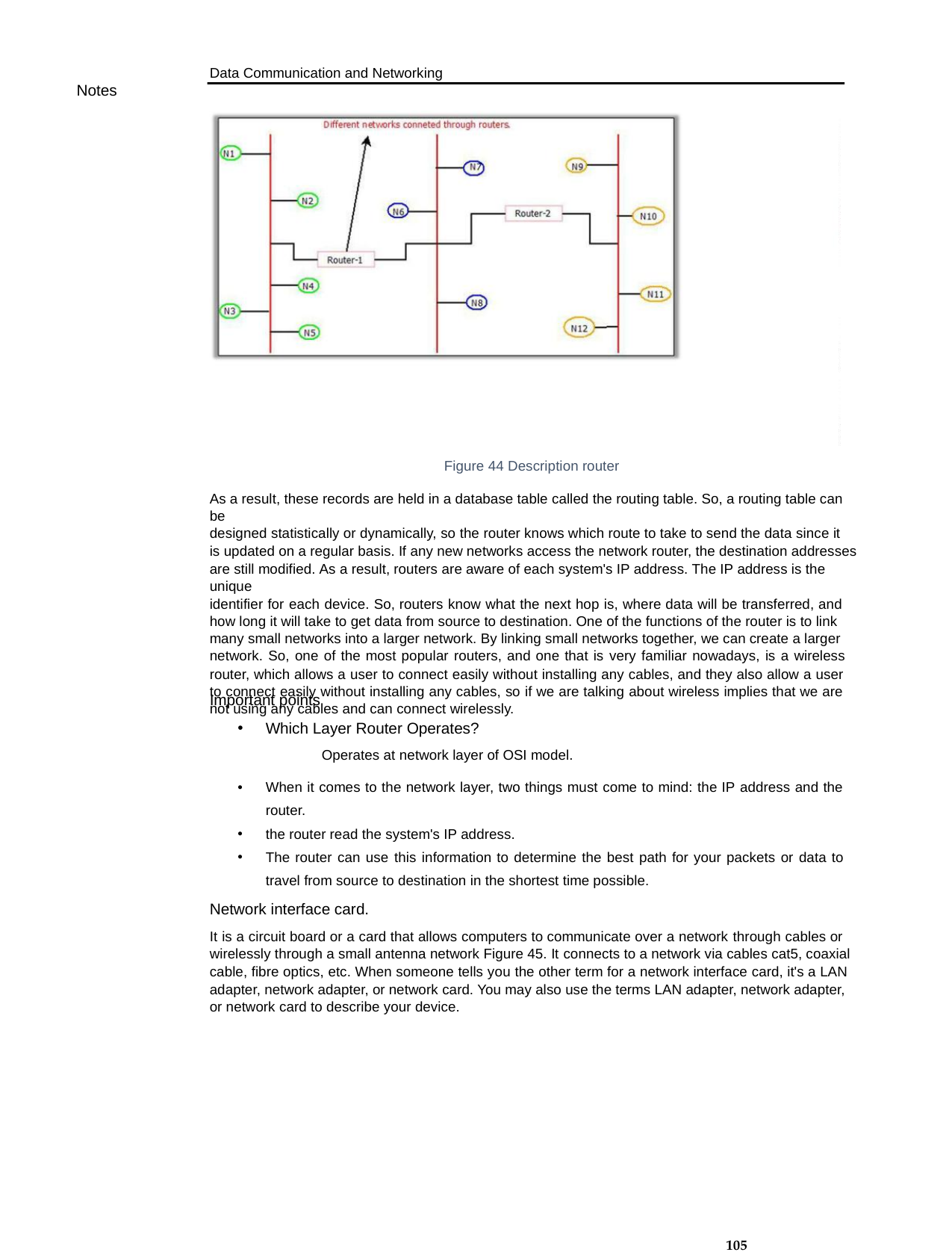

Data Communication and Networking
Notes

Figure 44 Description router
As a result, these records are held in a database table called the routing table. So, a routing table can be
designed statistically or dynamically, so the router knows which route to take to send the data since it
is updated on a regular basis. If any new networks access the network router, the destination addresses
are still modified. As a result, routers are aware of each system's IP address. The IP address is the unique
identifier for each device. So, routers know what the next hop is, where data will be transferred, and
how long it will take to get data from source to destination. One of the functions of the router is to link
many small networks into a larger network. By linking small networks together, we can create a larger
network. So, one of the most popular routers, and one that is very familiar nowadays, is a wireless
router, which allows a user to connect easily without installing any cables, and they also allow a user
to connect easily without installing any cables, so if we are talking about wireless implies that we are
not using any cables and can connect wirelessly.
Important points
•
•
Which Layer Router Operates?
Operates at network layer of OSI model.
When it comes to the network layer, two things must come to mind: the IP address and the
router.
•
•
the router read the system's IP address.
The router can use this information to determine the best path for your packets or data to
travel from source to destination in the shortest time possible.
Network interface card.
It is a circuit board or a card that allows computers to communicate over a network through cables or
wirelessly through a small antenna network Figure 45. It connects to a network via cables cat5, coaxial
cable, fibre optics, etc. When someone tells you the other term for a network interface card, it's a LAN
adapter, network adapter, or network card. You may also use the terms LAN adapter, network adapter,
or network card to describe your device.
105